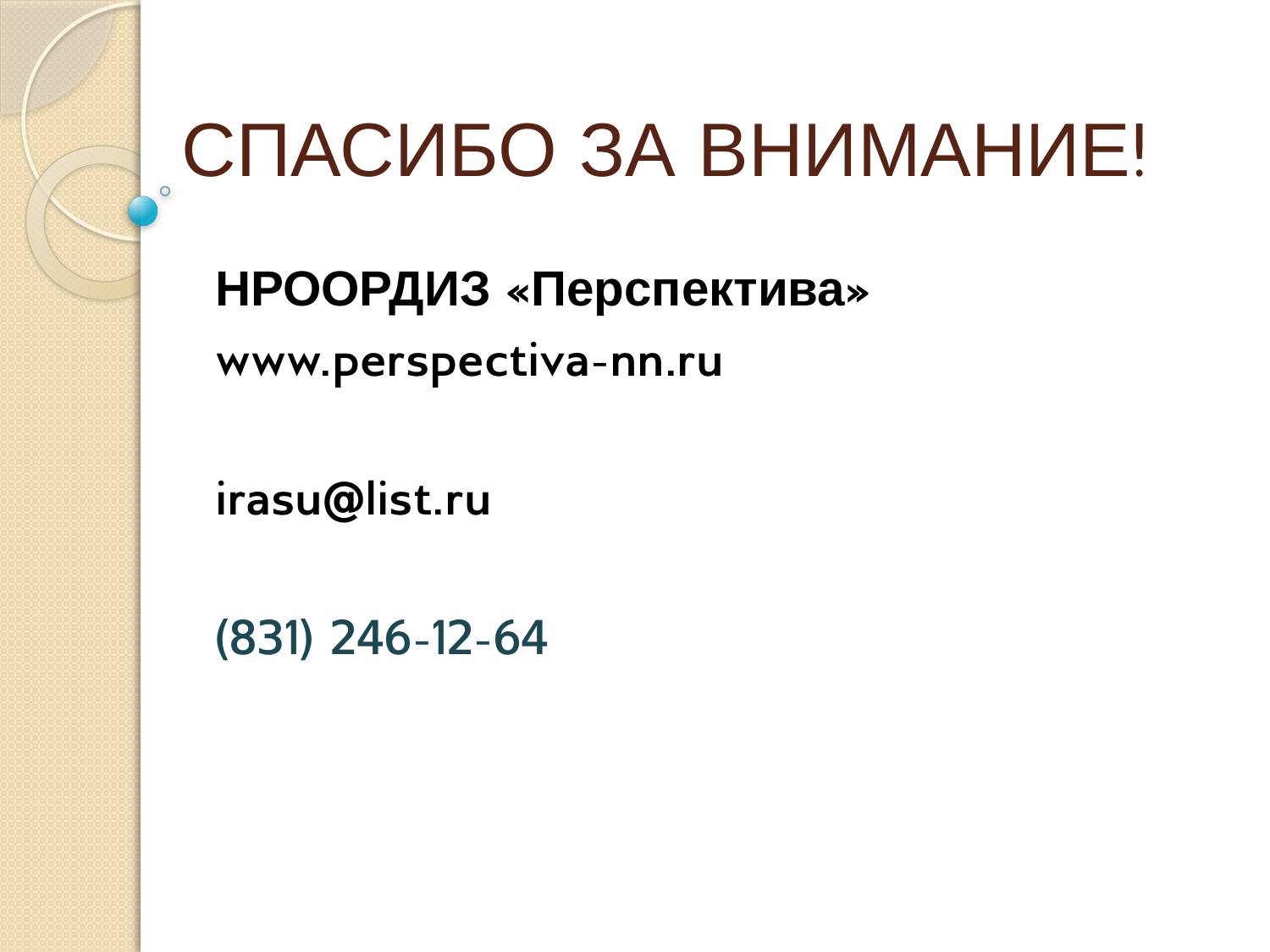

# СПАСИБО ЗА ВНИМАНИЕ!
НРООРДИЗ «Перспектива»
www.perspectiva-nn.ru

irasu@list.ru

(831) 246-12-64